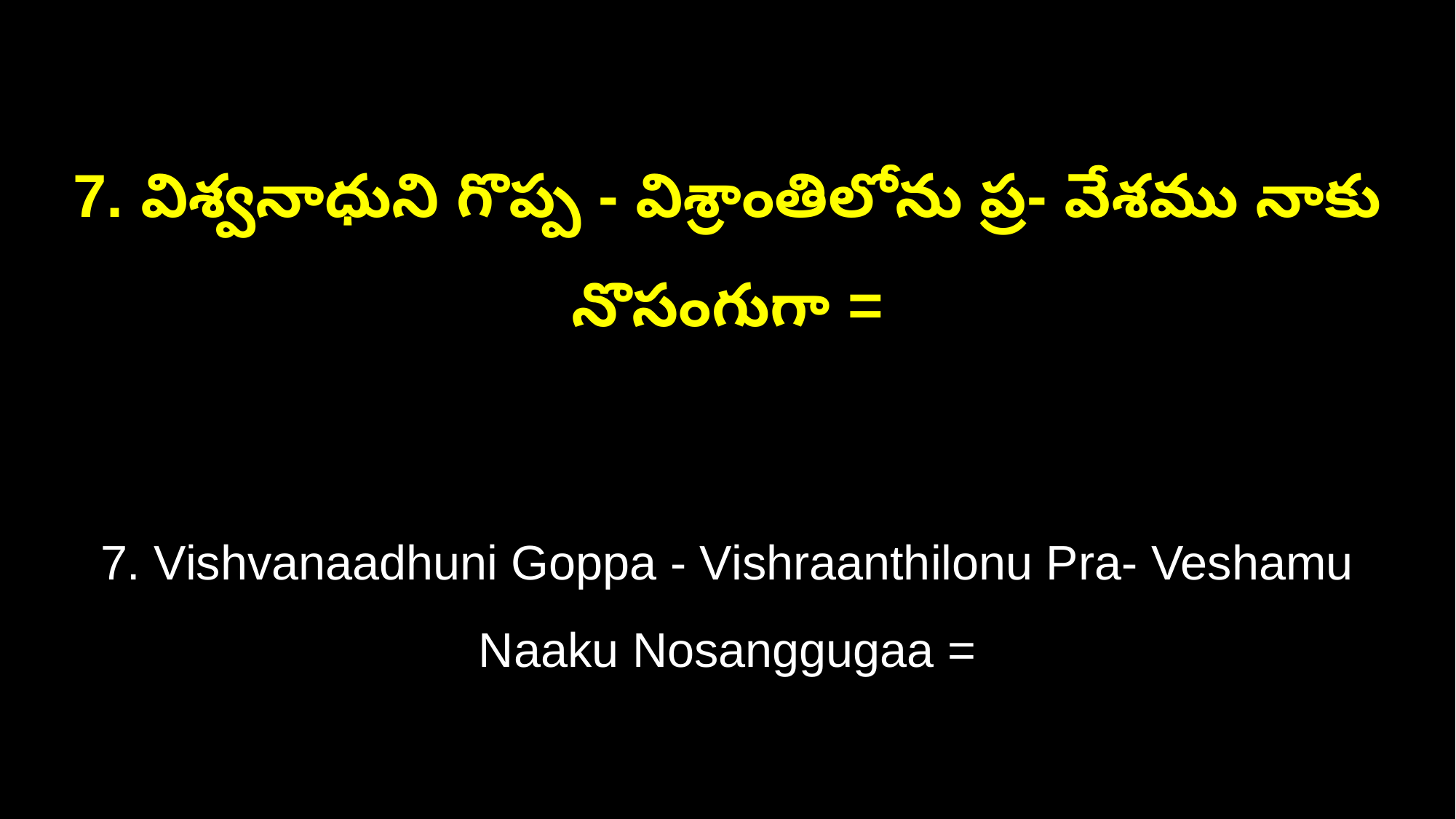

7. విశ్వనాధుని గొప్ప - విశ్రాంతిలోను ప్ర- వేశము నాకు నొసంగుగా =
7. Vishvanaadhuni Goppa - Vishraanthilonu Pra- Veshamu Naaku Nosanggugaa =